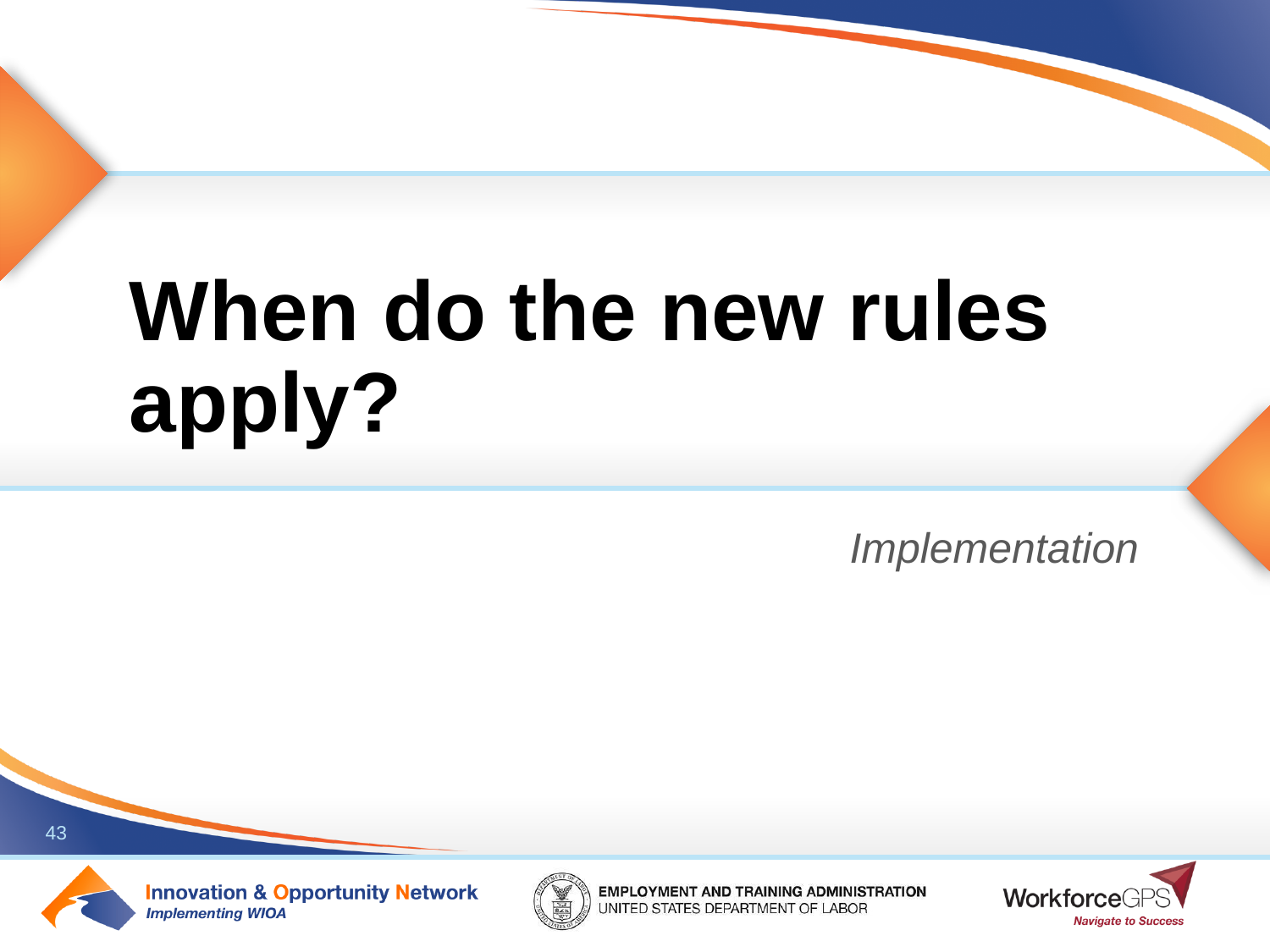

# When do the new rules apply?
Implementation